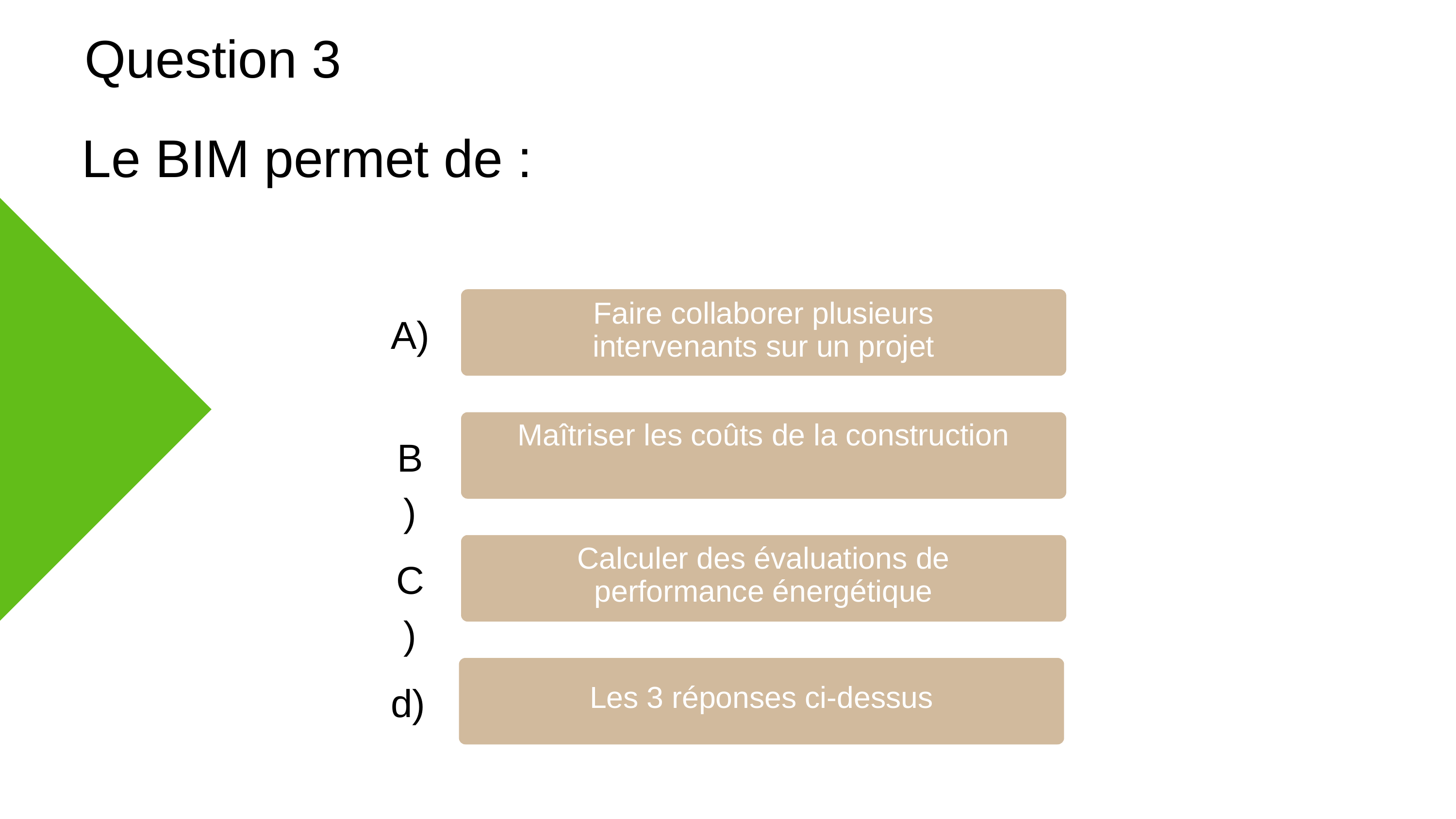

Question 3
Le BIM permet de :

Faire collaborer plusieurs intervenants sur un projet
A)

Maîtriser les coûts de la construction
B)

Calculer des évaluations de performance énergétique
C)

d)
Les 3 réponses ci-dessus